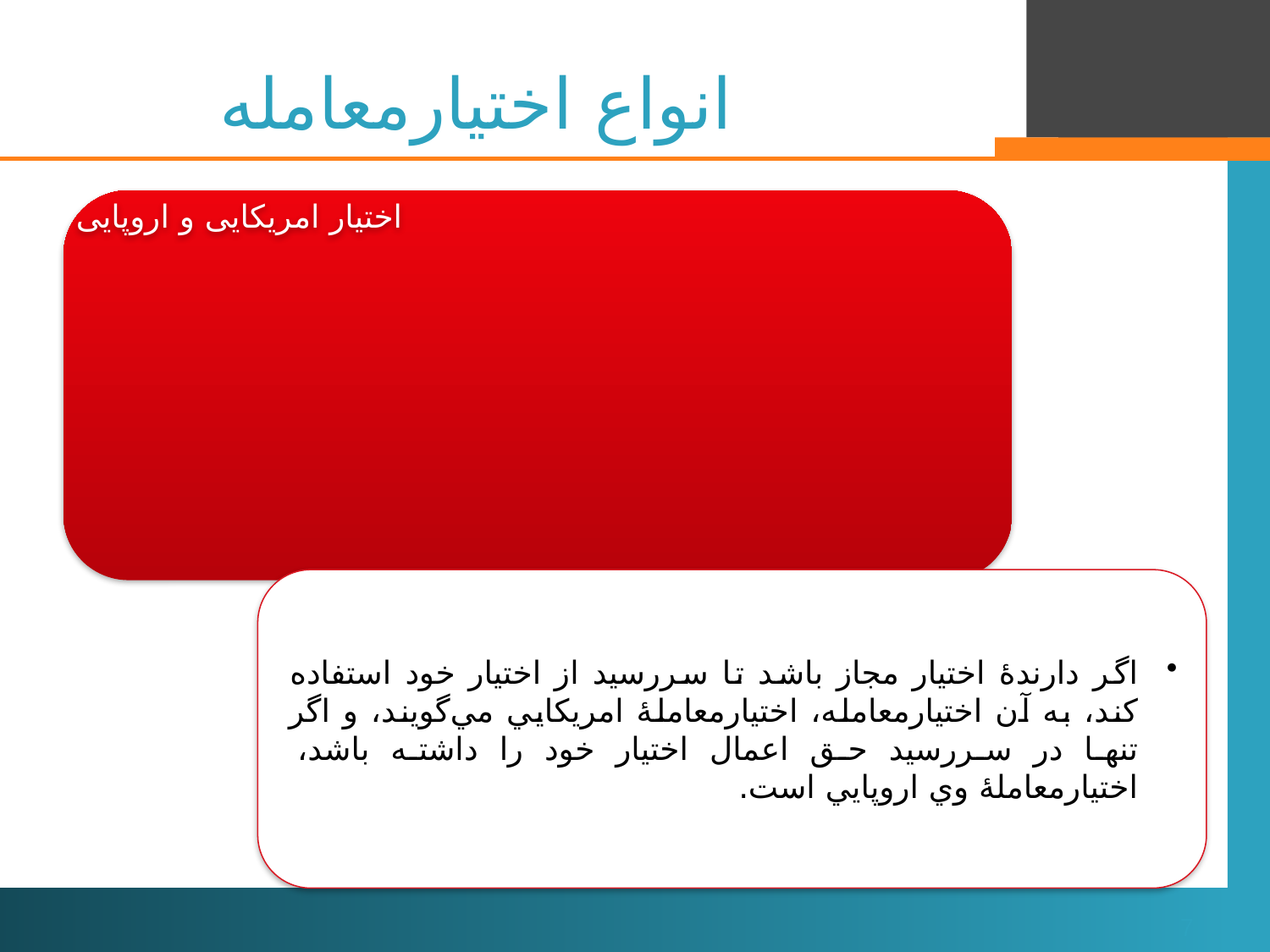

# انواع اختیارمعامله
اختیار امریکایی و اروپایی
7